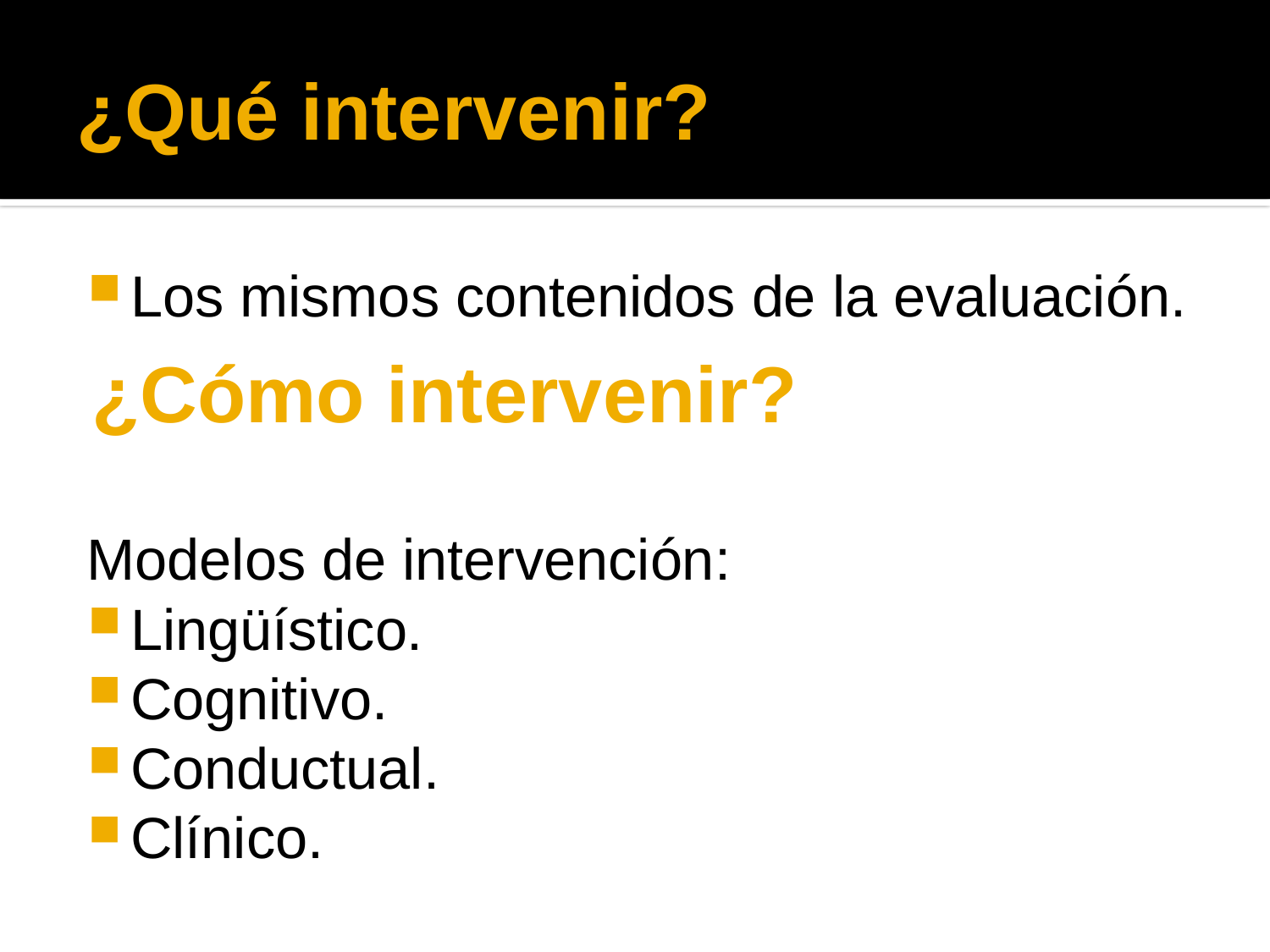

# ¿Qué intervenir?
Los mismos contenidos de la evaluación.

Modelos de intervención:
Lingüístico.
Cognitivo.
Conductual.
Clínico.
¿Cómo intervenir?